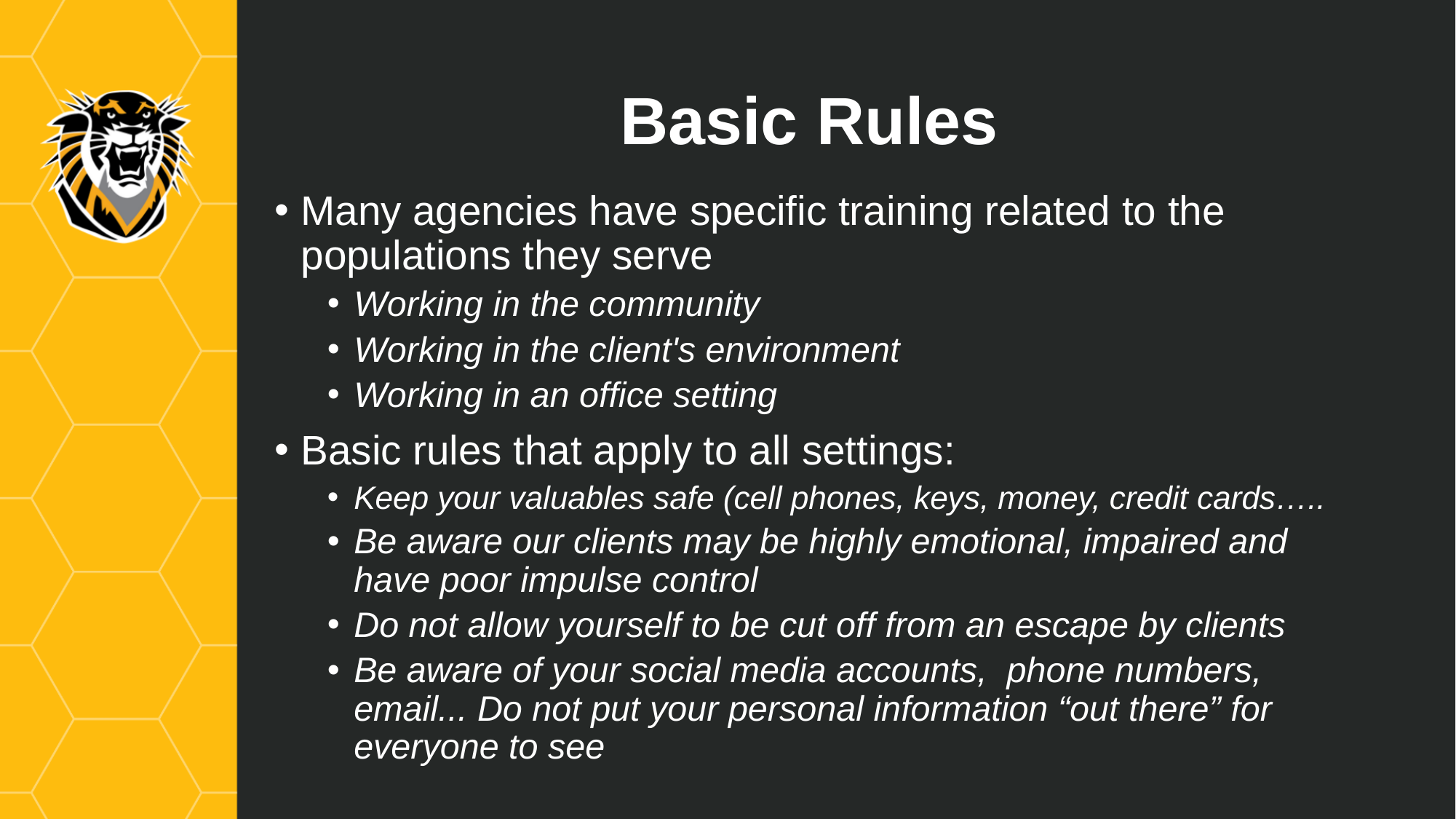

# Basic Rules
Many agencies have specific training related to the populations they serve
Working in the community
Working in the client's environment
Working in an office setting
Basic rules that apply to all settings:
Keep your valuables safe (cell phones, keys, money, credit cards…..
Be aware our clients may be highly emotional, impaired and have poor impulse control
Do not allow yourself to be cut off from an escape by clients
Be aware of your social media accounts,  phone numbers, email... Do not put your personal information “out there” for everyone to see